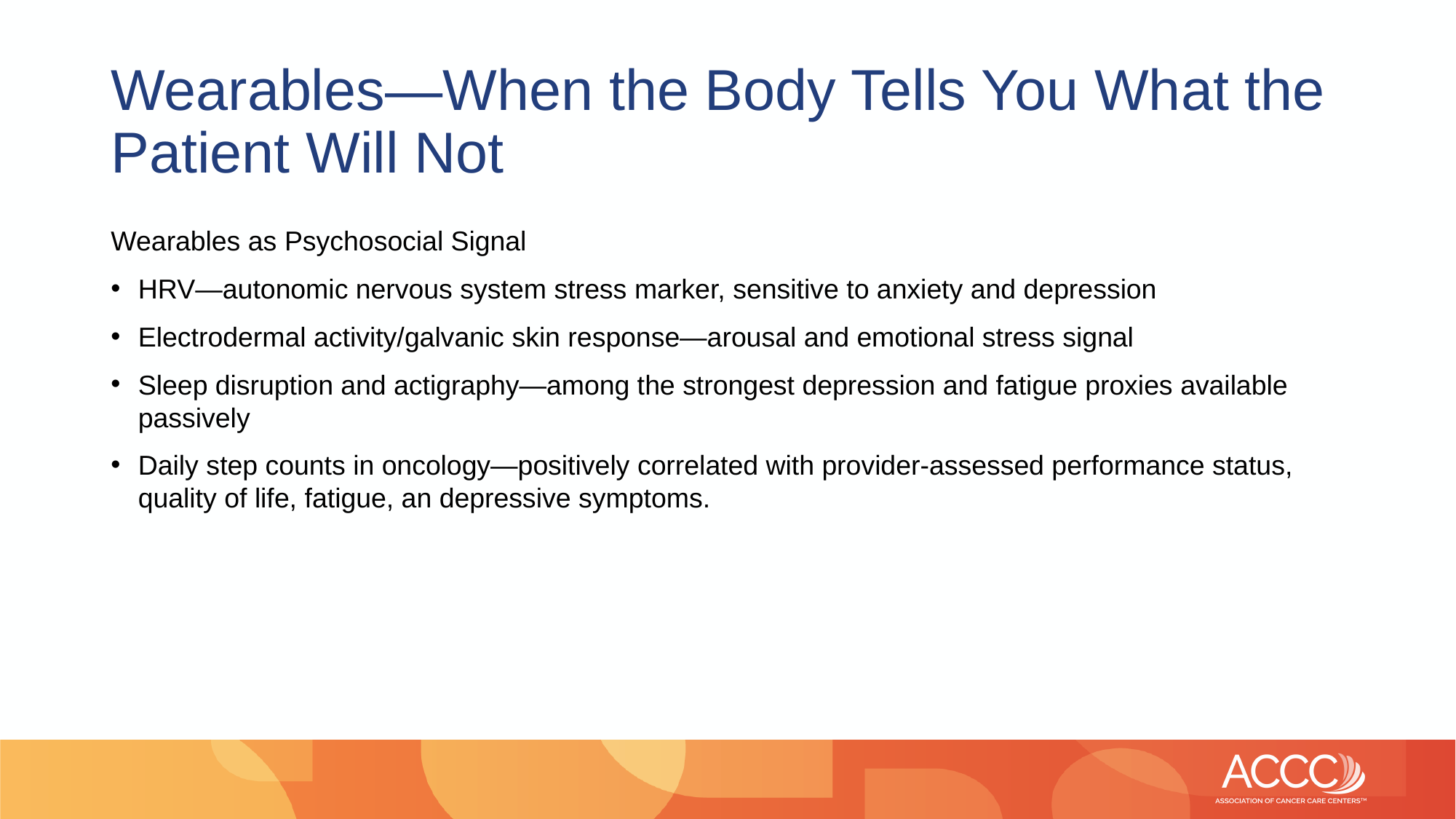

# Wearables—When the Body Tells You What the Patient Will Not
Wearables as Psychosocial Signal
HRV—autonomic nervous system stress marker, sensitive to anxiety and depression
Electrodermal activity/galvanic skin response—arousal and emotional stress signal
Sleep disruption and actigraphy—among the strongest depression and fatigue proxies available passively
Daily step counts in oncology—positively correlated with provider-assessed performance status, quality of life, fatigue, an depressive symptoms.